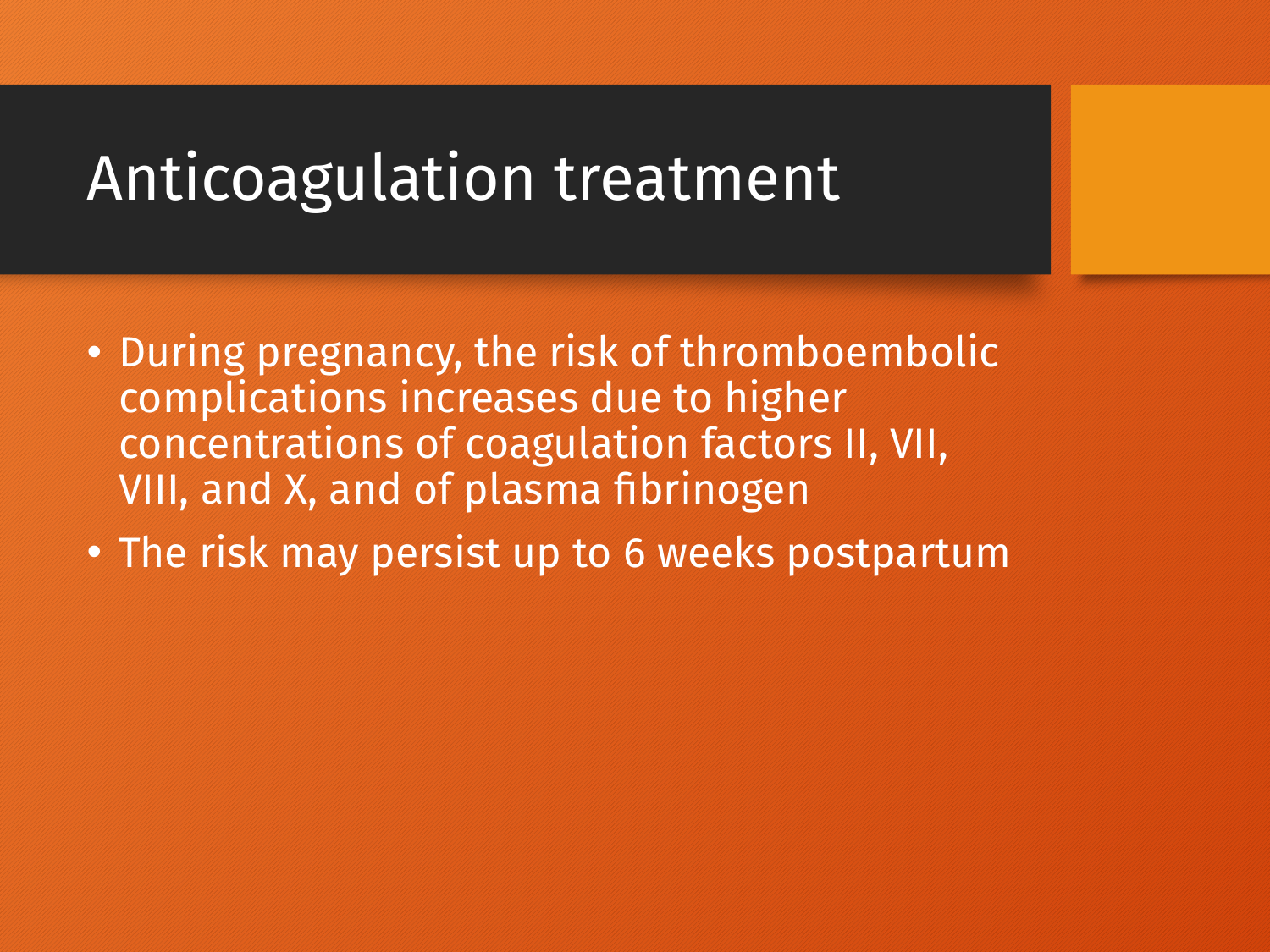

# Anticoagulation treatment
During pregnancy, the risk of thromboembolic complications increases due to higher concentrations of coagulation factors II, VII, VIII, and X, and of plasma fibrinogen
The risk may persist up to 6 weeks postpartum